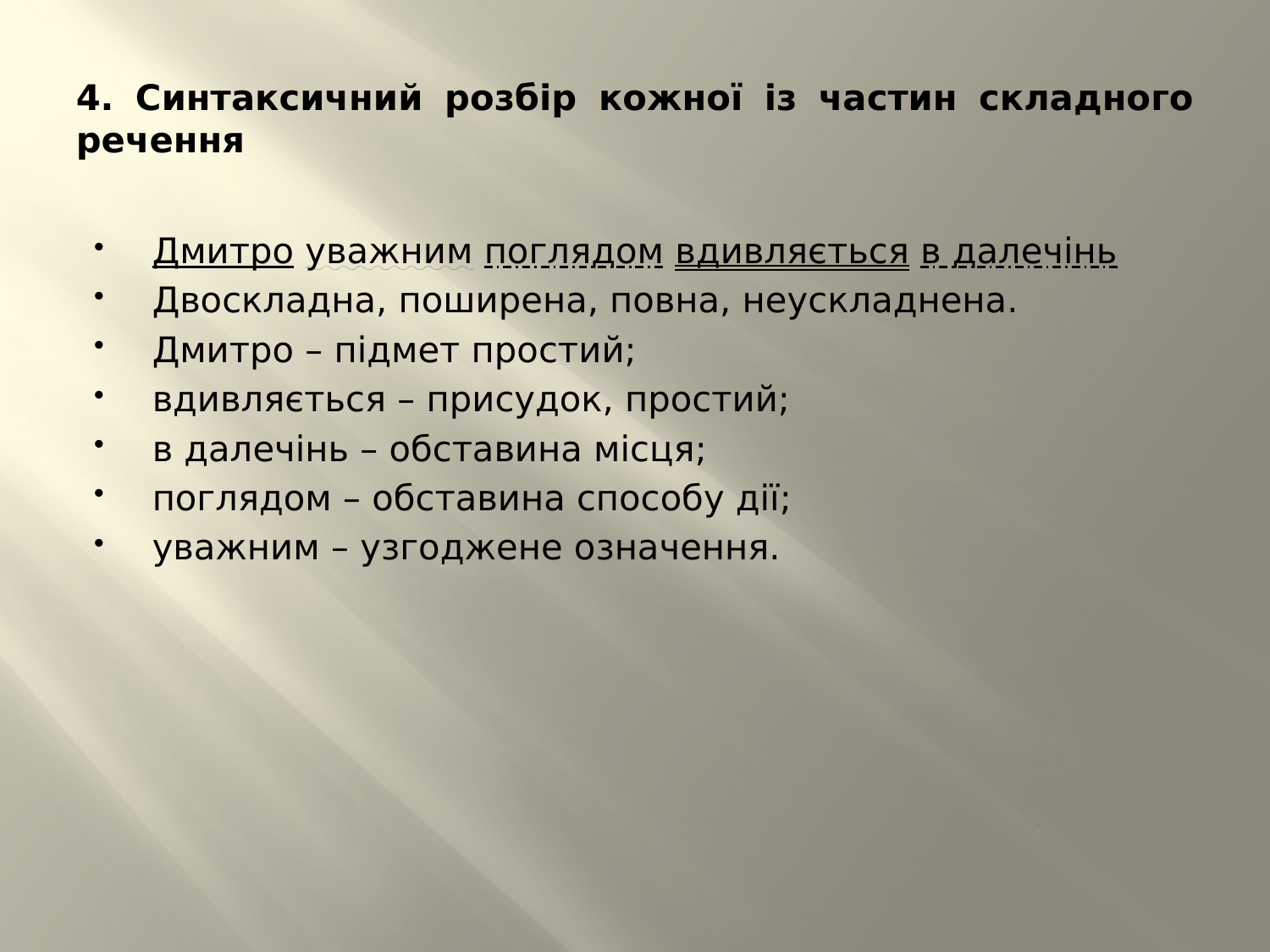

# 4. Синтаксичний розбір кожної із частин складного речення
Дмитро уважним поглядом вдивляється в далечінь
Двоскладна, поширена, повна, неускладнена.
Дмитро – підмет простий;
вдивляється – присудок, простий;
в далечінь – обставина місця;
поглядом – обставина способу дії;
уважним – узгоджене означення.